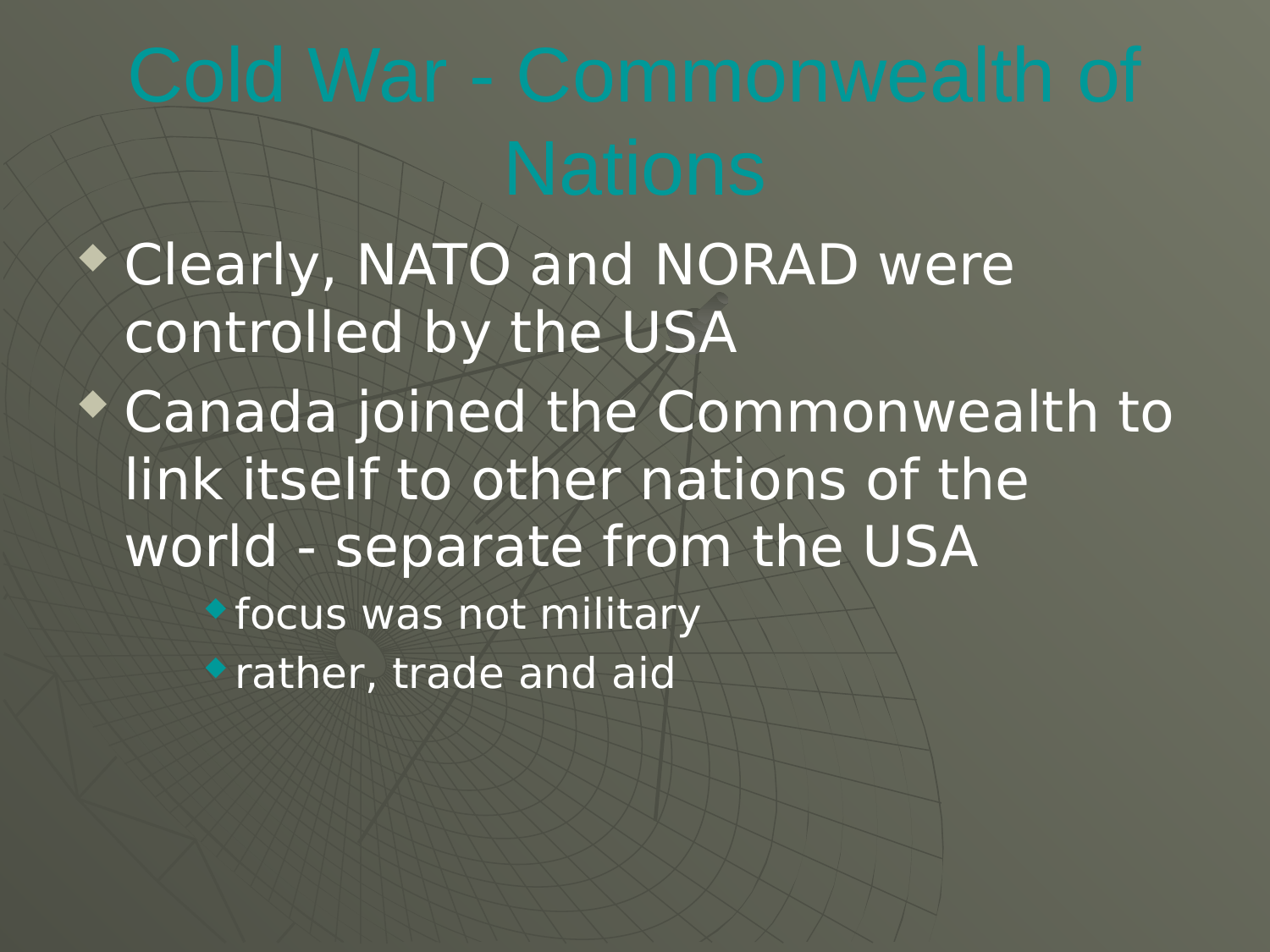

# Cold War - Commonwealth of Nations
Clearly, NATO and NORAD were controlled by the USA
Canada joined the Commonwealth to link itself to other nations of the world - separate from the USA
focus was not military
rather, trade and aid